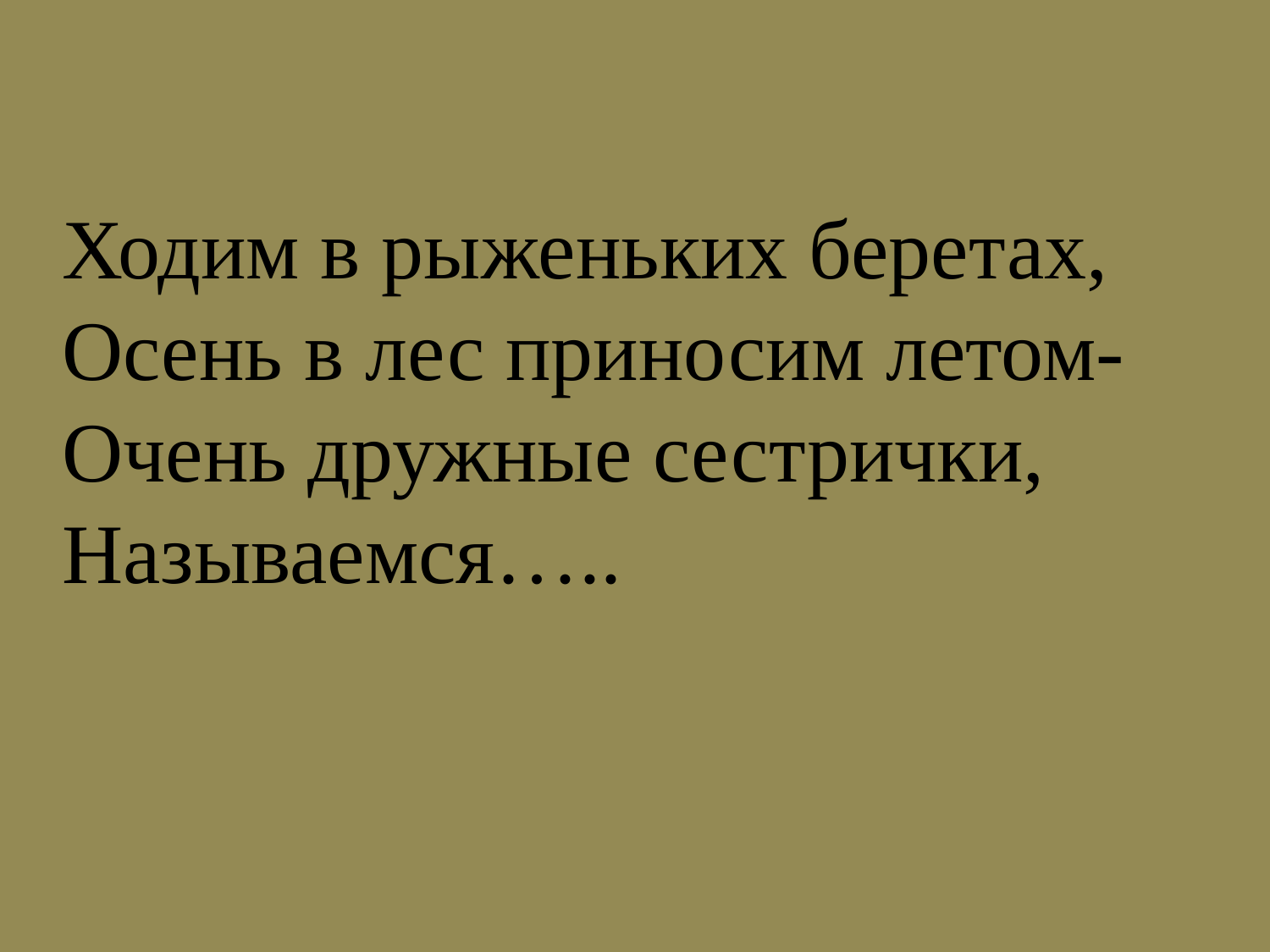

Ходим в рыженьких беретах,
Осень в лес приносим летом-
Очень дружные сестрички,
Называемся…..